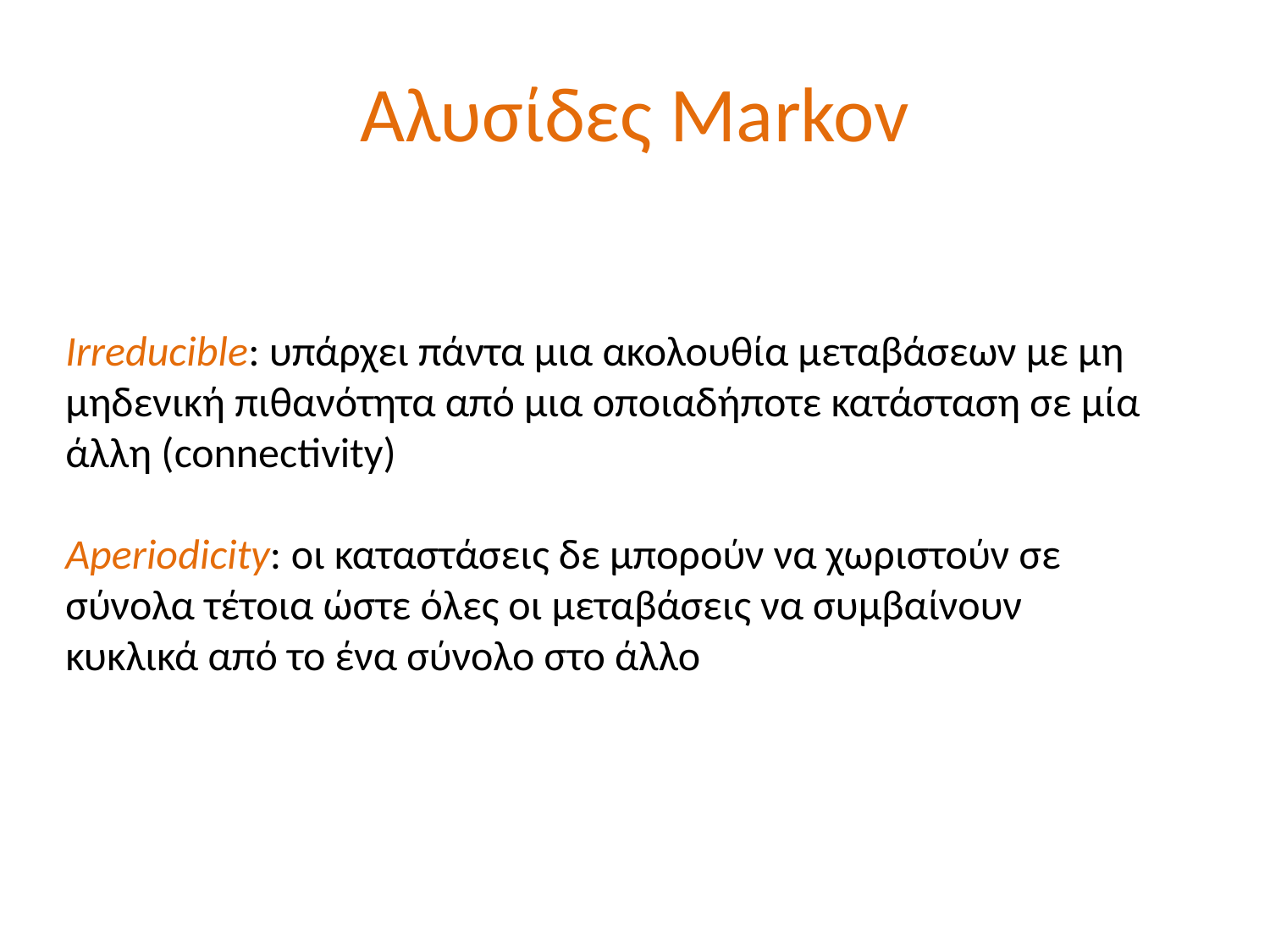

# Αλυσίδες Markov
Irreducible: υπάρχει πάντα μια ακολουθία μεταβάσεων με μη μηδενική πιθανότητα από μια οποιαδήποτε κατάσταση σε μία άλλη (connectivity)

Aperiodicity: οι καταστάσεις δε μπορούν να χωριστούν σε σύνολα τέτοια ώστε όλες οι μεταβάσεις να συμβαίνουν κυκλικά από το ένα σύνολο στο άλλο